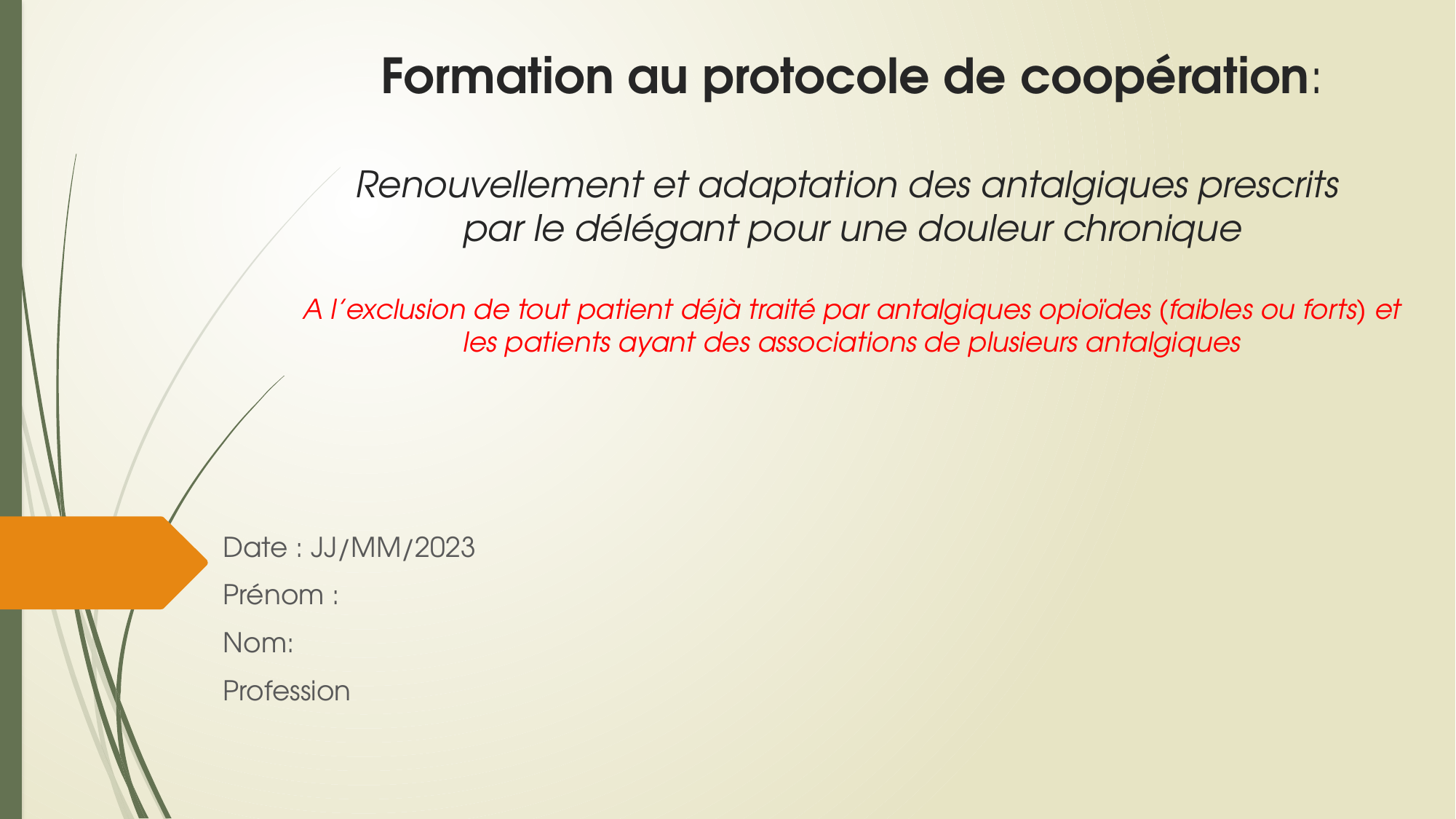

# Formation au protocole de coopération: Renouvellement et adaptation des antalgiques prescrits par le délégant pour une douleur chronique A l’exclusion de tout patient déjà traité par antalgiques opioïdes (faibles ou forts) et les patients ayant des associations de plusieurs antalgiques
Date : JJ/MM/2023
Prénom :
Nom:
Profession